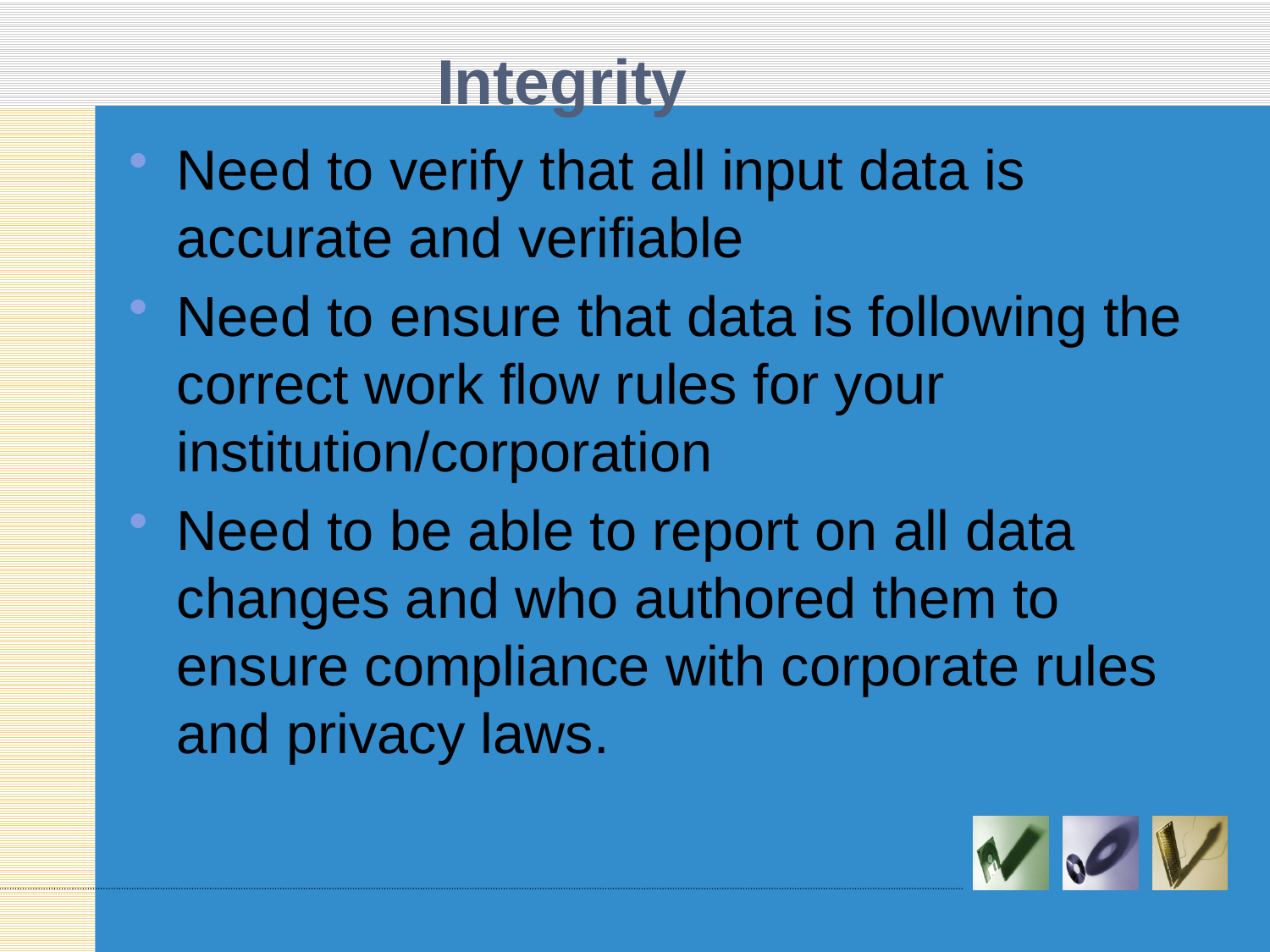

# Integrity
Need to verify that all input data is accurate and verifiable
Need to ensure that data is following the correct work flow rules for your institution/corporation
Need to be able to report on all data changes and who authored them to ensure compliance with corporate rules and privacy laws.